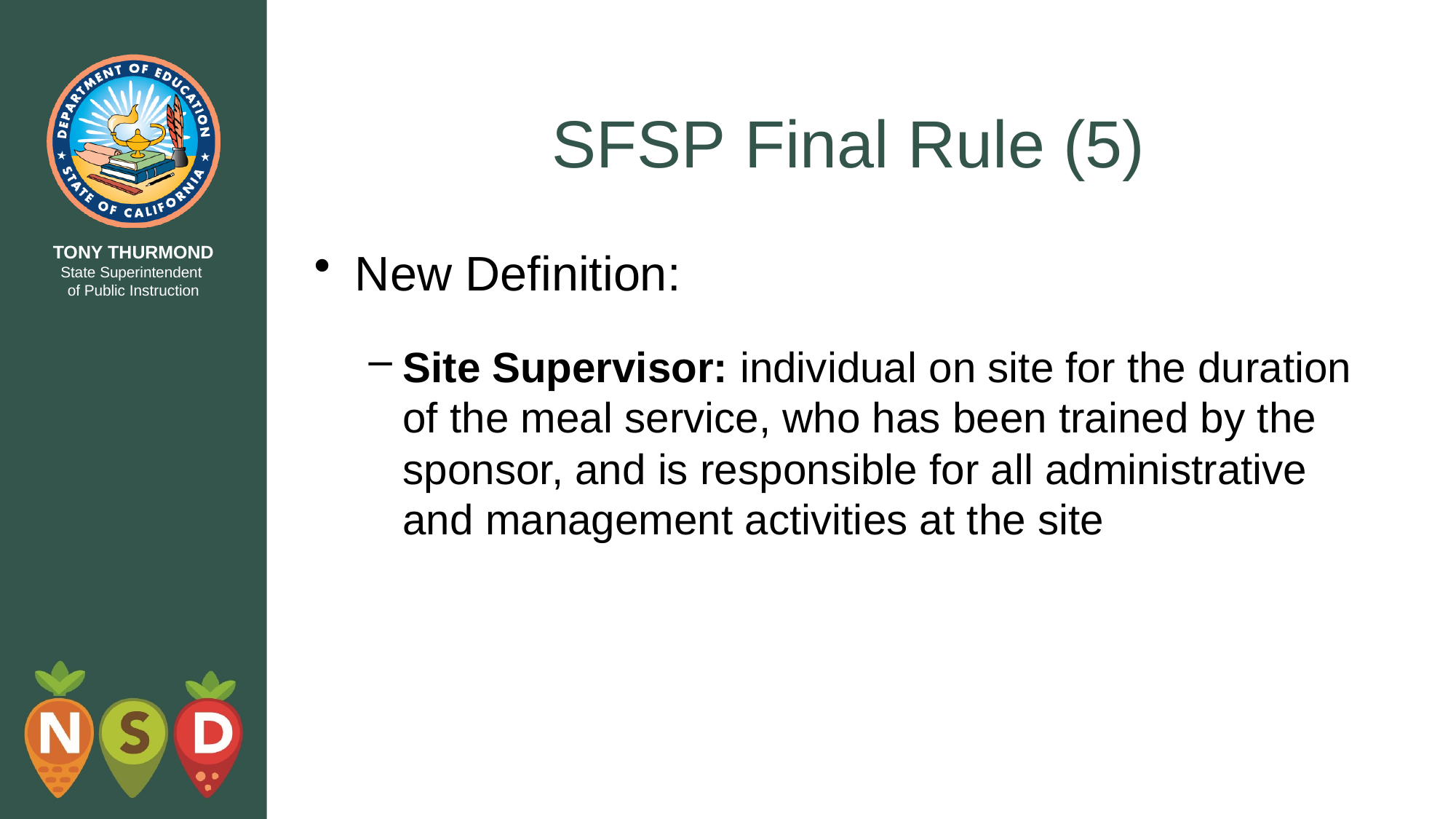

# SFSP Final Rule (5)
New Definition:
Site Supervisor: individual on site for the duration of the meal service, who has been trained by the sponsor, and is responsible for all administrative and management activities at the site